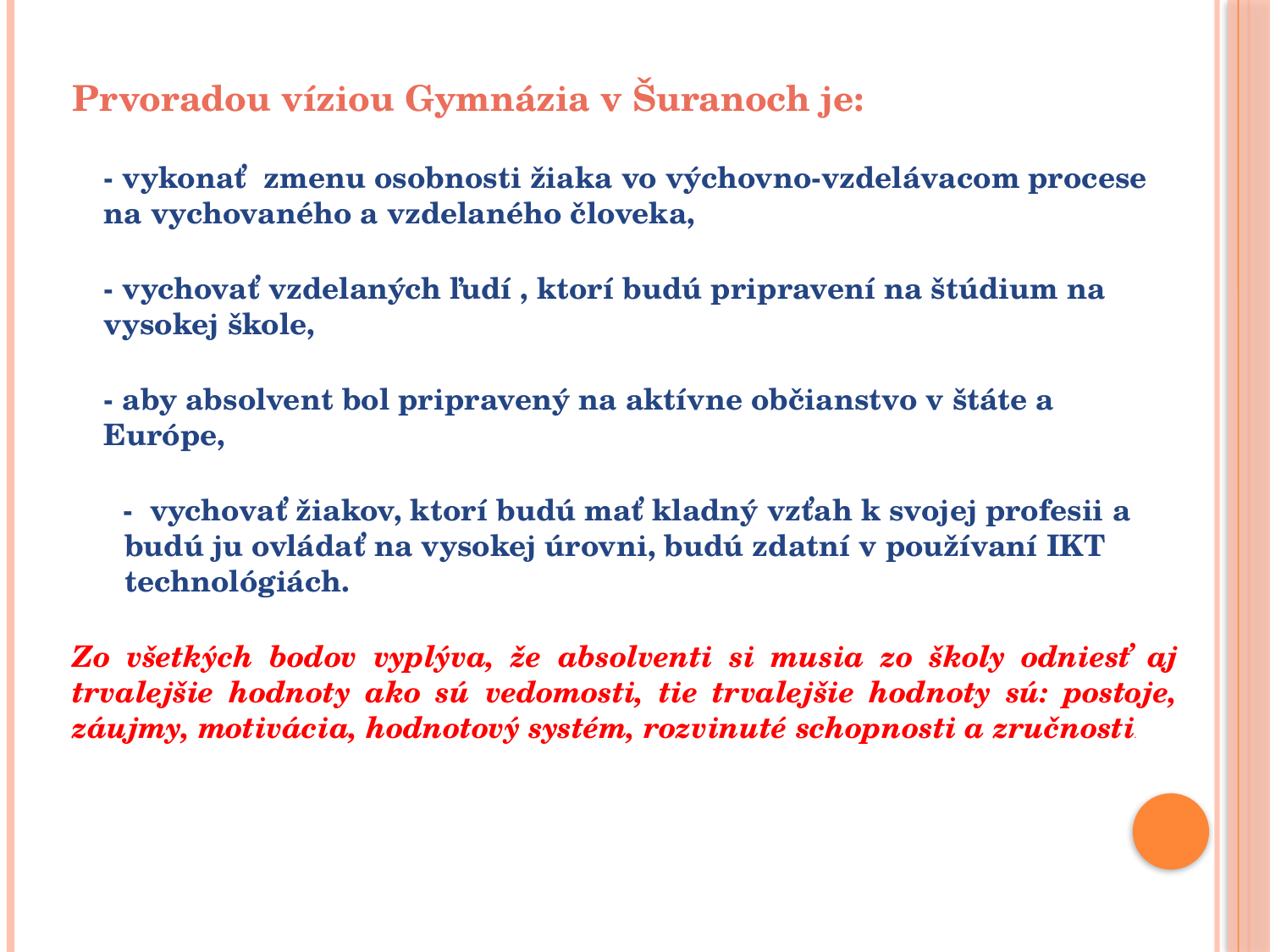

Prvoradou víziou Gymnázia v Šuranoch je:

	- vykonať  zmenu osobnosti žiaka vo výchovno-vzdelávacom procese na vychovaného a vzdelaného človeka,

	- vychovať vzdelaných ľudí , ktorí budú pripravení na štúdium na vysokej škole,

	- aby absolvent bol pripravený na aktívne občianstvo v štáte a Európe,

      -  vychovať žiakov, ktorí budú mať kladný vzťah k svojej profesii a budú ju ovládať na vysokej úrovni, budú zdatní v používaní IKT technológiách.

Zo všetkých bodov vyplýva, že absolventi si musia zo školy odniesť aj trvalejšie hodnoty ako sú vedomosti, tie trvalejšie hodnoty sú: postoje, záujmy, motivácia, hodnotový systém, rozvinuté schopnosti a zručnosti.